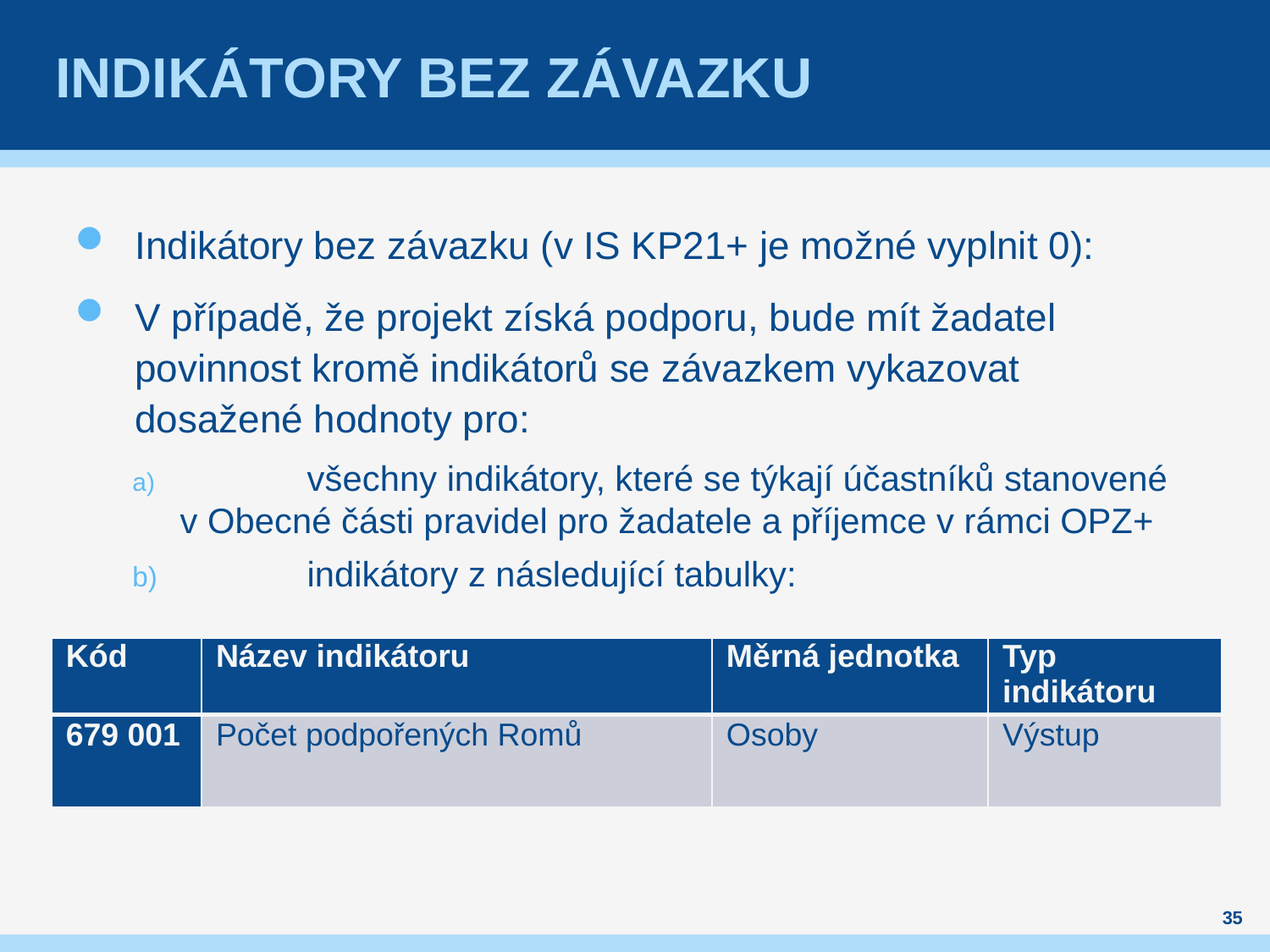

# INDIKÁTORY bez závazku
Indikátory bez závazku (v IS KP21+ je možné vyplnit 0):
V případě, že projekt získá podporu, bude mít žadatel povinnost kromě indikátorů se závazkem vykazovat dosažené hodnoty pro:
	všechny indikátory, které se týkají účastníků stanovené v Obecné části pravidel pro žadatele a příjemce v rámci OPZ+
	indikátory z následující tabulky:

| Kód | Název indikátoru | Měrná jednotka | Typ indikátoru |
| --- | --- | --- | --- |
| 679 001 | Počet podpořených Romů | Osoby | Výstup |
35